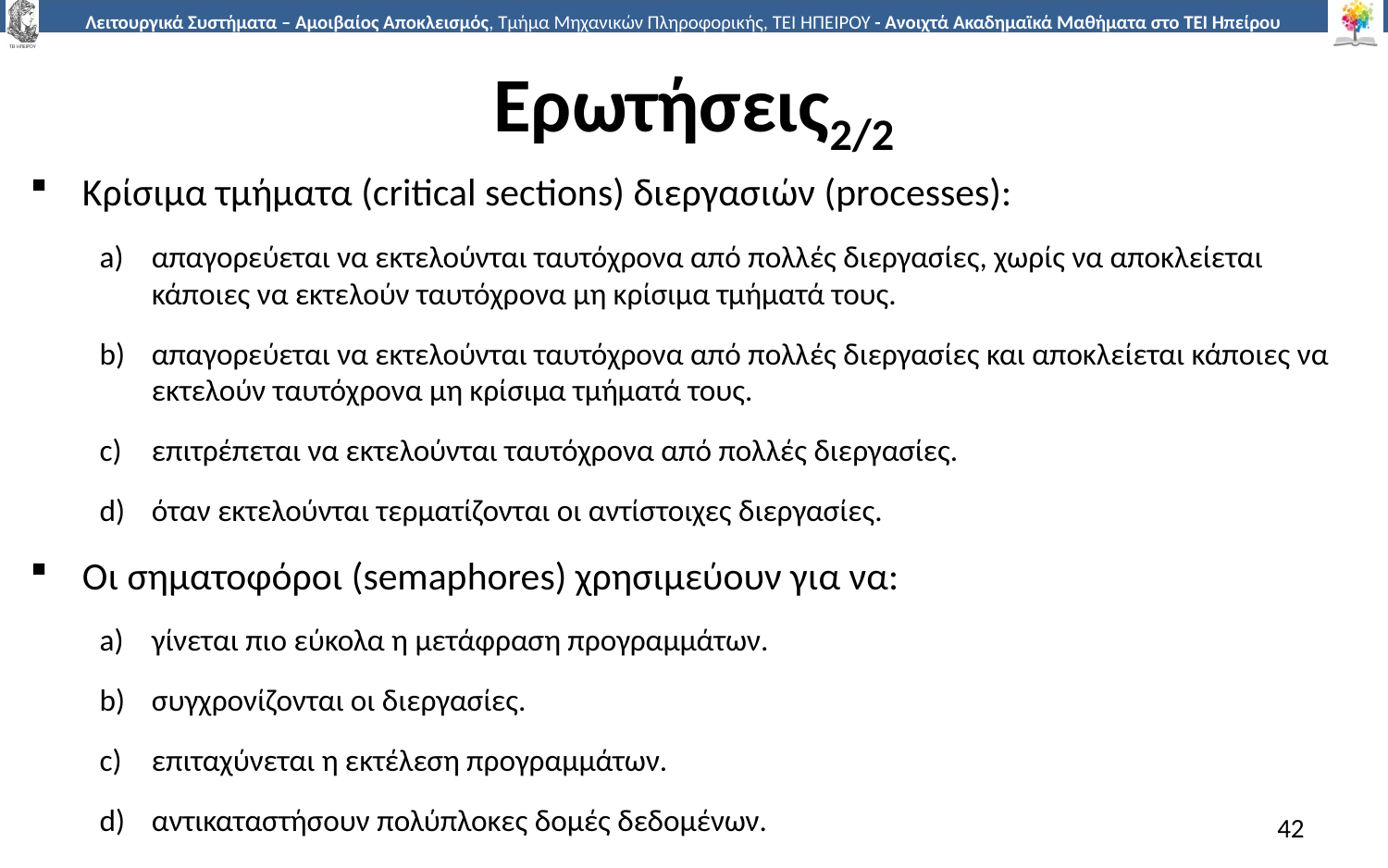

# Ερωτήσεις2/2
Κρίσιμα τμήματα (critical sections) διεργασιών (processes):
απαγορεύεται να εκτελούνται ταυτόχρονα από πολλές διεργασίες, χωρίς να αποκλείεται κάποιες να εκτελούν ταυτόχρονα μη κρίσιμα τμήματά τους.
απαγορεύεται να εκτελούνται ταυτόχρονα από πολλές διεργασίες και αποκλείεται κάποιες να εκτελούν ταυτόχρονα μη κρίσιμα τμήματά τους.
επιτρέπεται να εκτελούνται ταυτόχρονα από πολλές διεργασίες.
όταν εκτελούνται τερματίζονται οι αντίστοιχες διεργασίες.
Οι σηματοφόροι (semaphores) χρησιμεύουν για να:
γίνεται πιο εύκολα η μετάφραση προγραμμάτων.
συγχρονίζονται οι διεργασίες.
επιταχύνεται η εκτέλεση προγραμμάτων.
αντικαταστήσουν πολύπλοκες δομές δεδομένων.
42